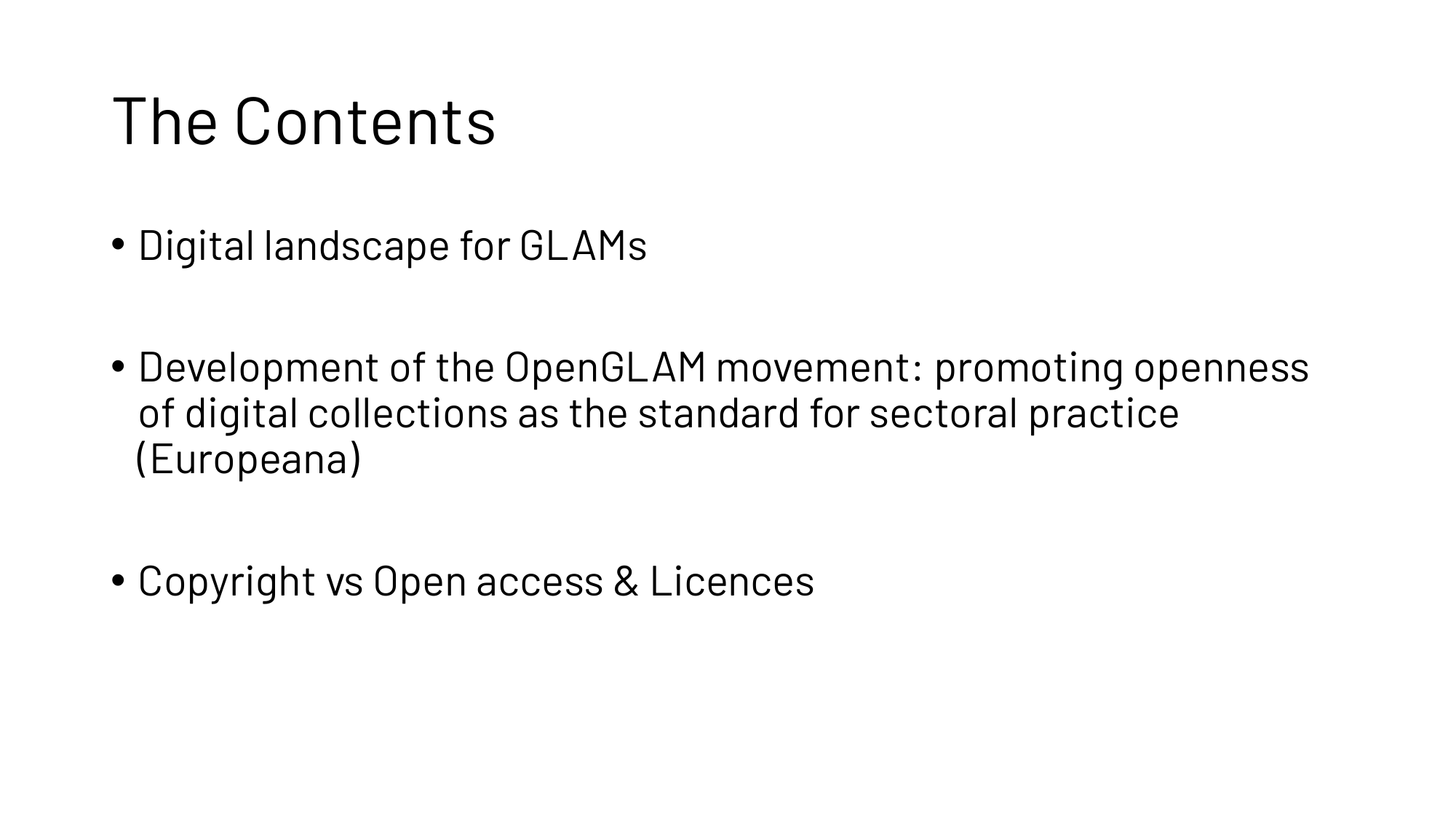

# The Contents
Digital landscape for GLAMs

Development of the OpenGLAM movement: promoting openness of digital collections as the standard for sectoral practice (Europeana)

Copyright vs Open access & Licences